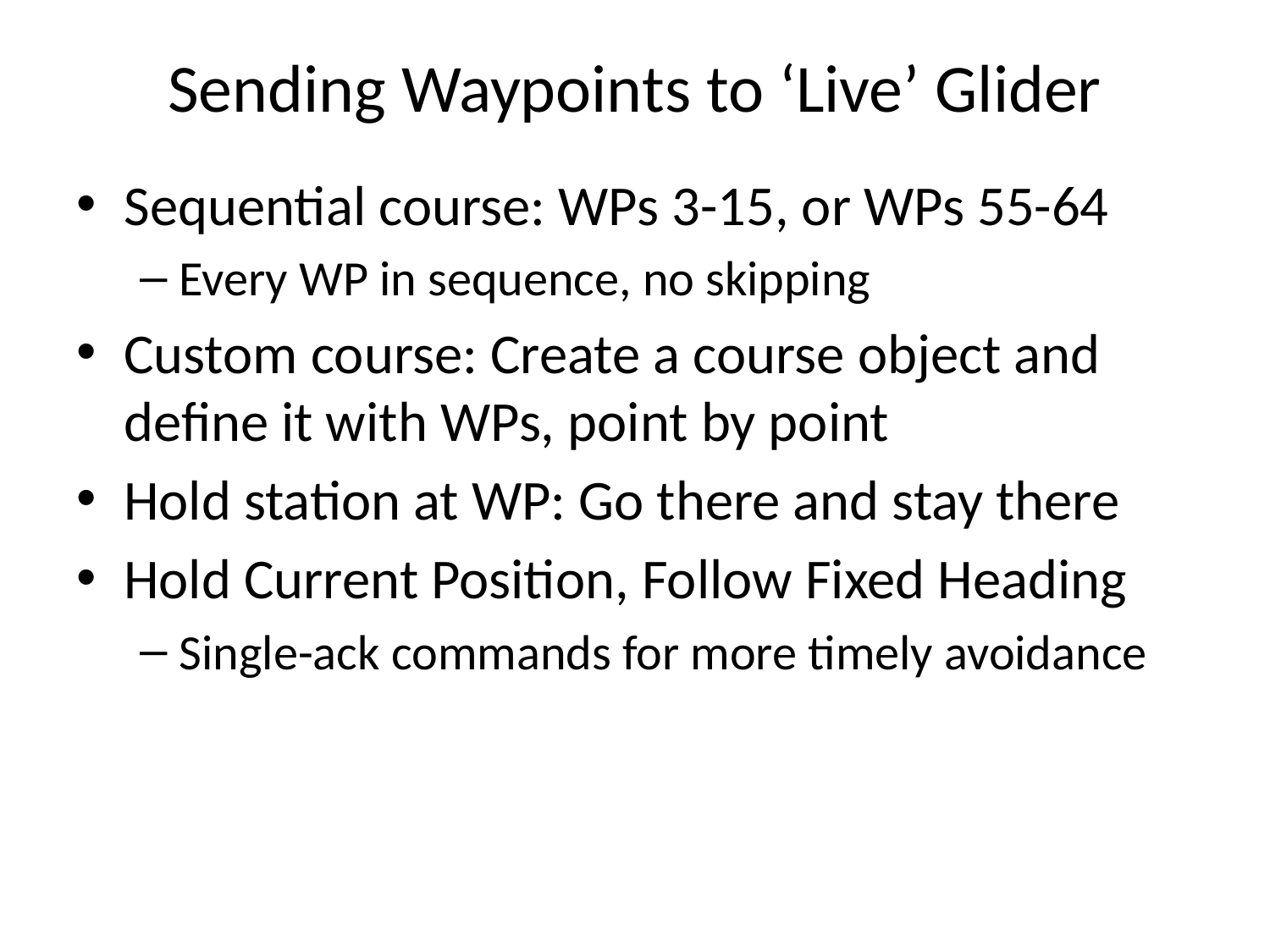

# Sending Waypoints to ‘Live’ Glider
Sequential course: WPs 3-15, or WPs 55-64
Every WP in sequence, no skipping
Custom course: Create a course object and define it with WPs, point by point
Hold station at WP: Go there and stay there
Hold Current Position, Follow Fixed Heading
Single-ack commands for more timely avoidance